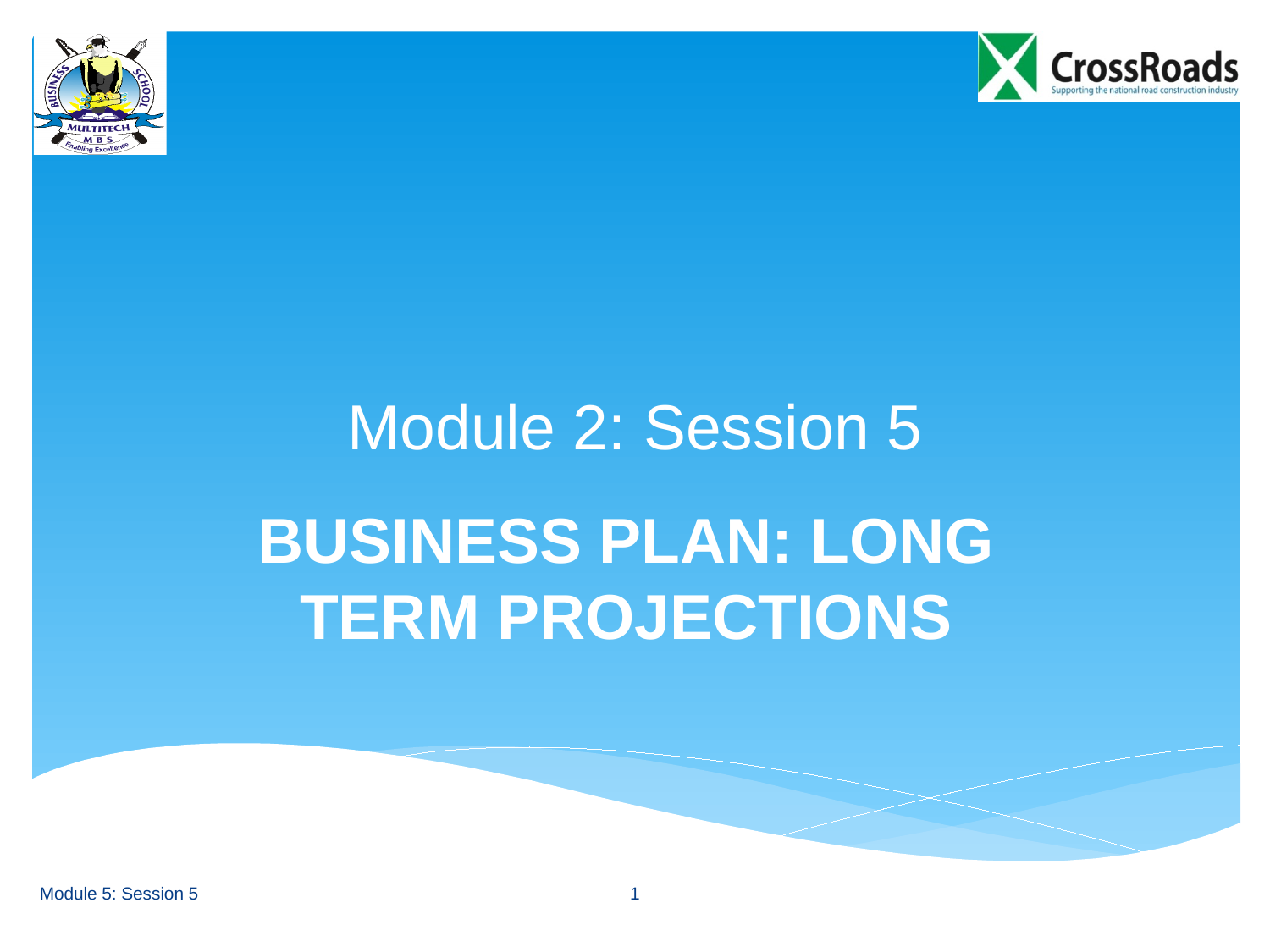

# Module 2: Session 5
BUSINESS PLAN: LONG  TERM PROJECTIONS
1
Module 5: Session 5